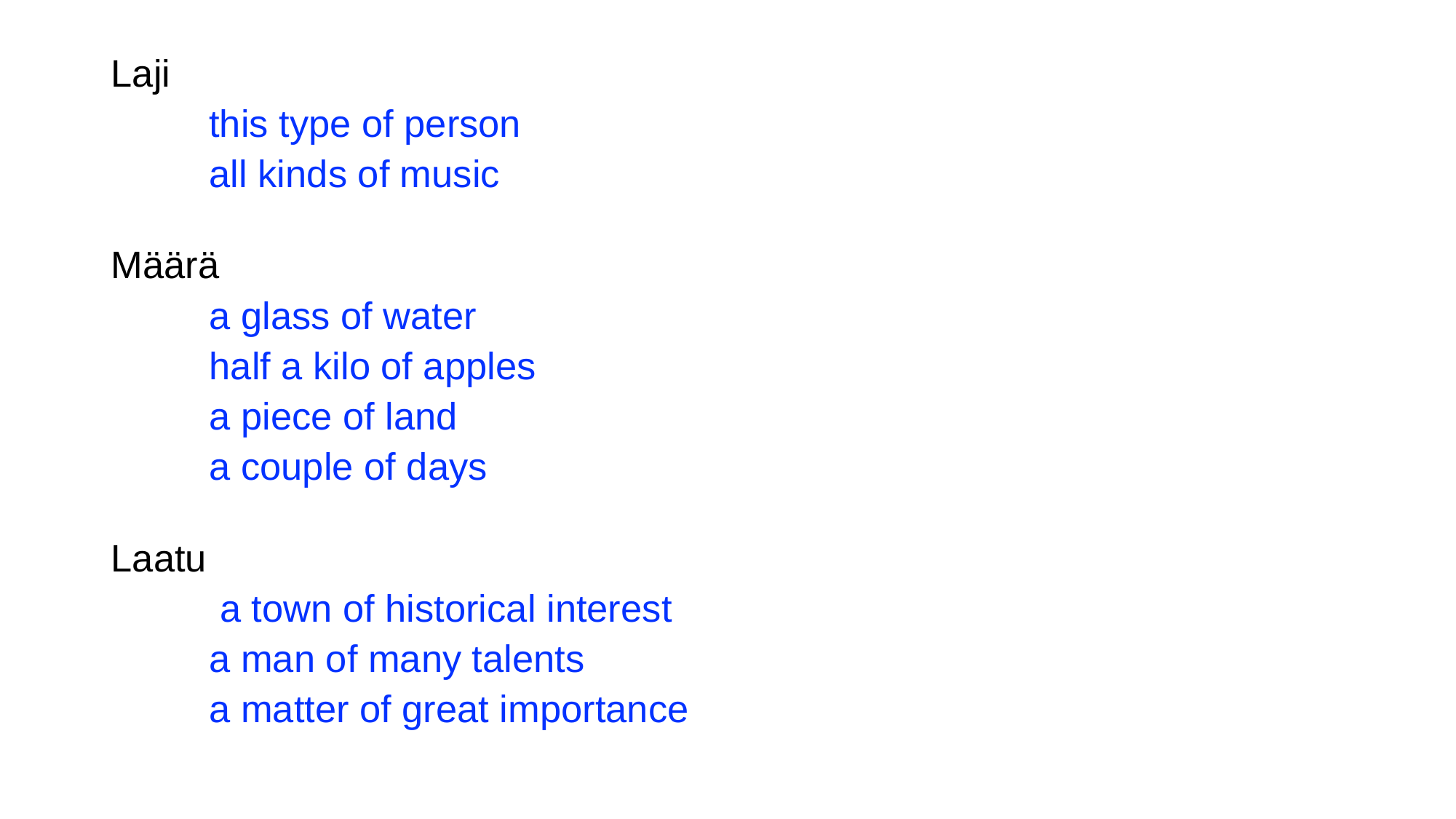

Laji
	this type of person
	all kinds of music

Määrä
	a glass of water
	half a kilo of apples
	a piece of land
	a couple of days

Laatu
	 a town of historical interest
	a man of many talents
	a matter of great importance